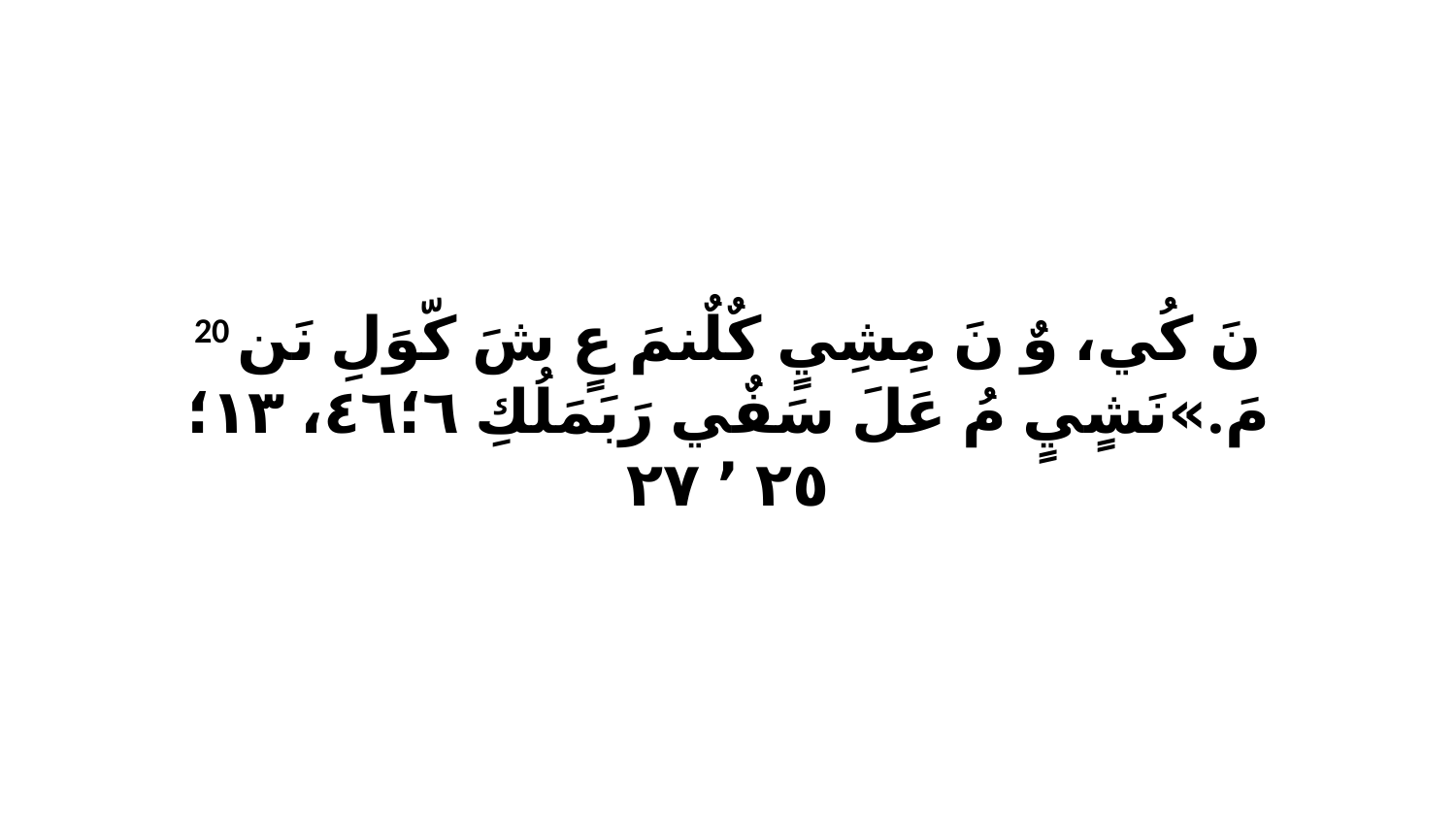

20 نَ كُي، وٌ نَ مِشِيٍ كٌلٌنمَ عٍ شَ كّوَلِ نَن مَ.»نَشٍيٍ مُ عَلَ سَفٌي رَبَمَلُكِ ٦‏؛٤٦، ١٣‏؛٢٥ ٬ ٢٧